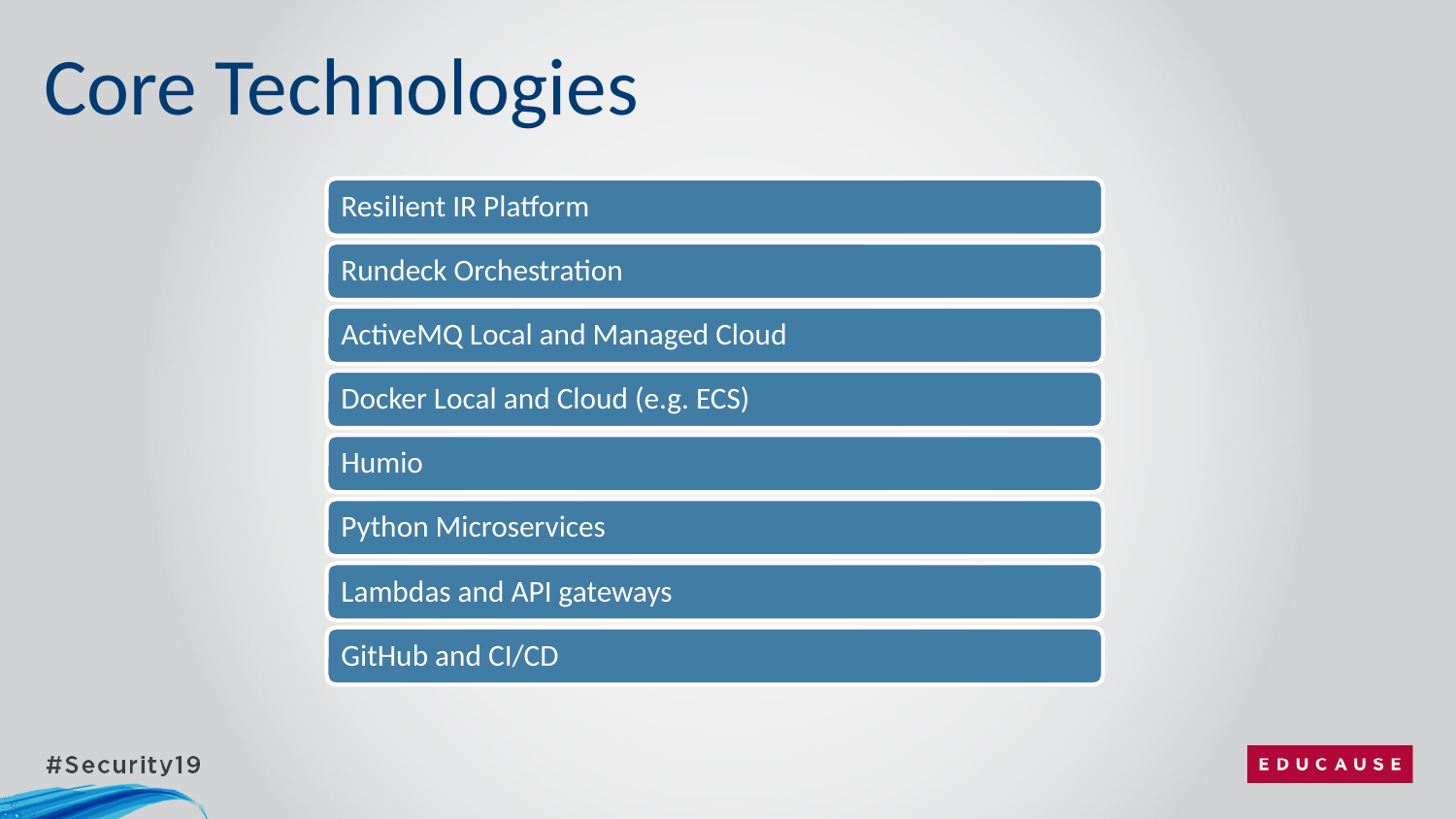

# Core Technologies
Resilient IR Platform
Rundeck Orchestration
ActiveMQ Local and Managed Cloud
Docker Local and Cloud (e.g. ECS)
Humio
Python Microservices
Lambdas and API gateways
GitHub and CI/CD